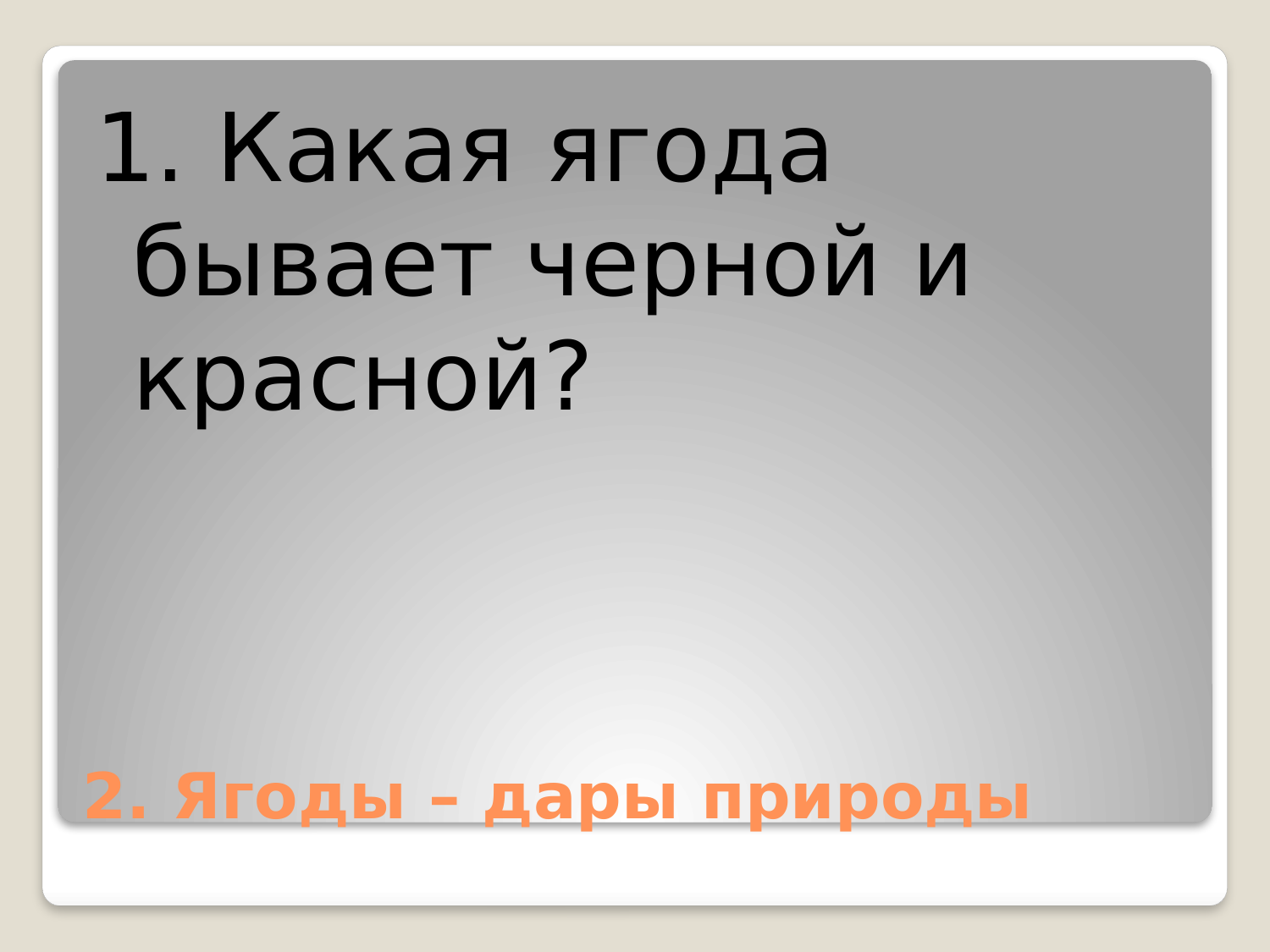

1. Какая ягода бывает черной и красной?

# 2. Ягоды – дары природы